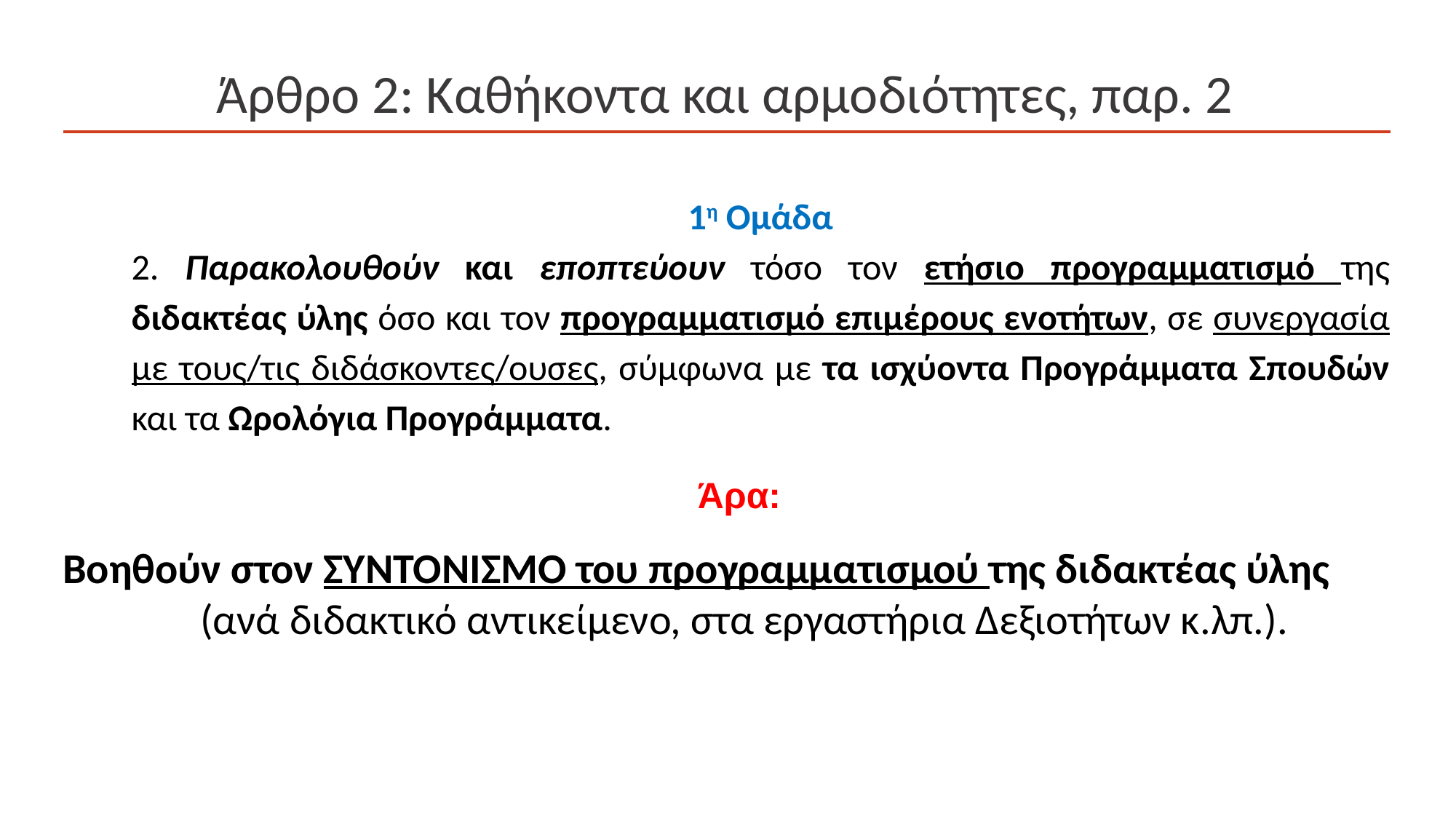

# Άρθρο 2: Καθήκοντα και αρμοδιότητες, παρ. 2
1η Ομάδα
2. Παρακολουθούν και εποπτεύουν τόσο τον ετήσιο προγραμματισμό της διδακτέας ύλης όσο και τον προγραμματισμό επιμέρους ενοτήτων, σε συνεργασία με τους/τις διδάσκοντες/ουσες, σύμφωνα με τα ισχύοντα Προγράμματα Σπουδών και τα Ωρολόγια Προγράμματα.
Άρα:

Βοηθούν στον ΣΥΝΤΟΝΙΣΜΟ του προγραμματισμού της διδακτέας ύλης           (ανά διδακτικό αντικείμενο, στα εργαστήρια Δεξιοτήτων κ.λπ.).